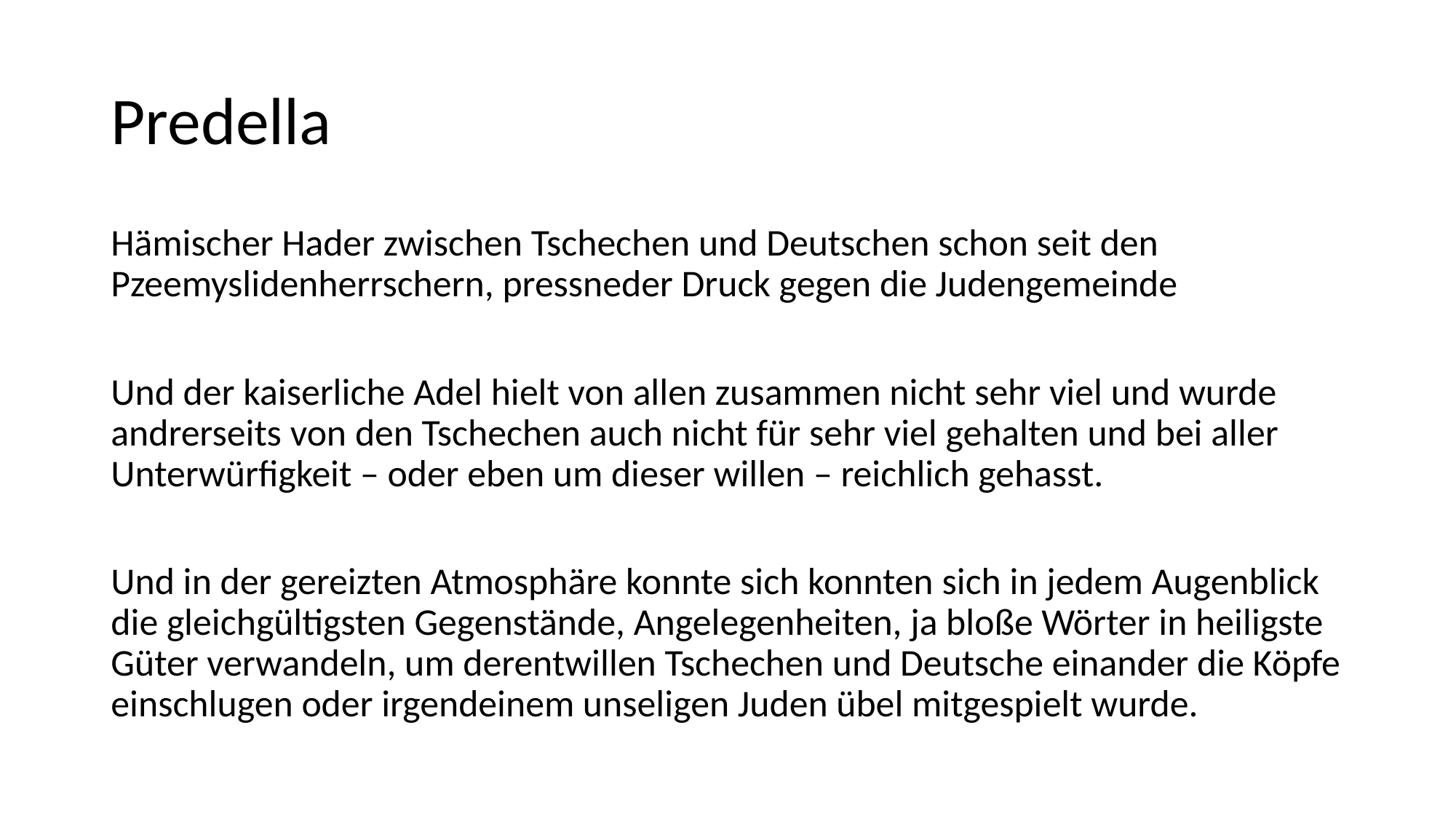

# Predella
Hämischer Hader zwischen Tschechen und Deutschen schon seit den Pzeemyslidenherrschern, pressneder Druck gegen die Judengemeinde

Und der kaiserliche Adel hielt von allen zusammen nicht sehr viel und wurde andrerseits von den Tschechen auch nicht für sehr viel gehalten und bei aller Unterwürfigkeit – oder eben um dieser willen – reichlich gehasst.

Und in der gereizten Atmosphäre konnte sich konnten sich in jedem Augenblick die gleichgültigsten Gegenstände, Angelegenheiten, ja bloße Wörter in heiligste Güter verwandeln, um derentwillen Tschechen und Deutsche einander die Köpfe einschlugen oder irgendeinem unseligen Juden übel mitgespielt wurde.